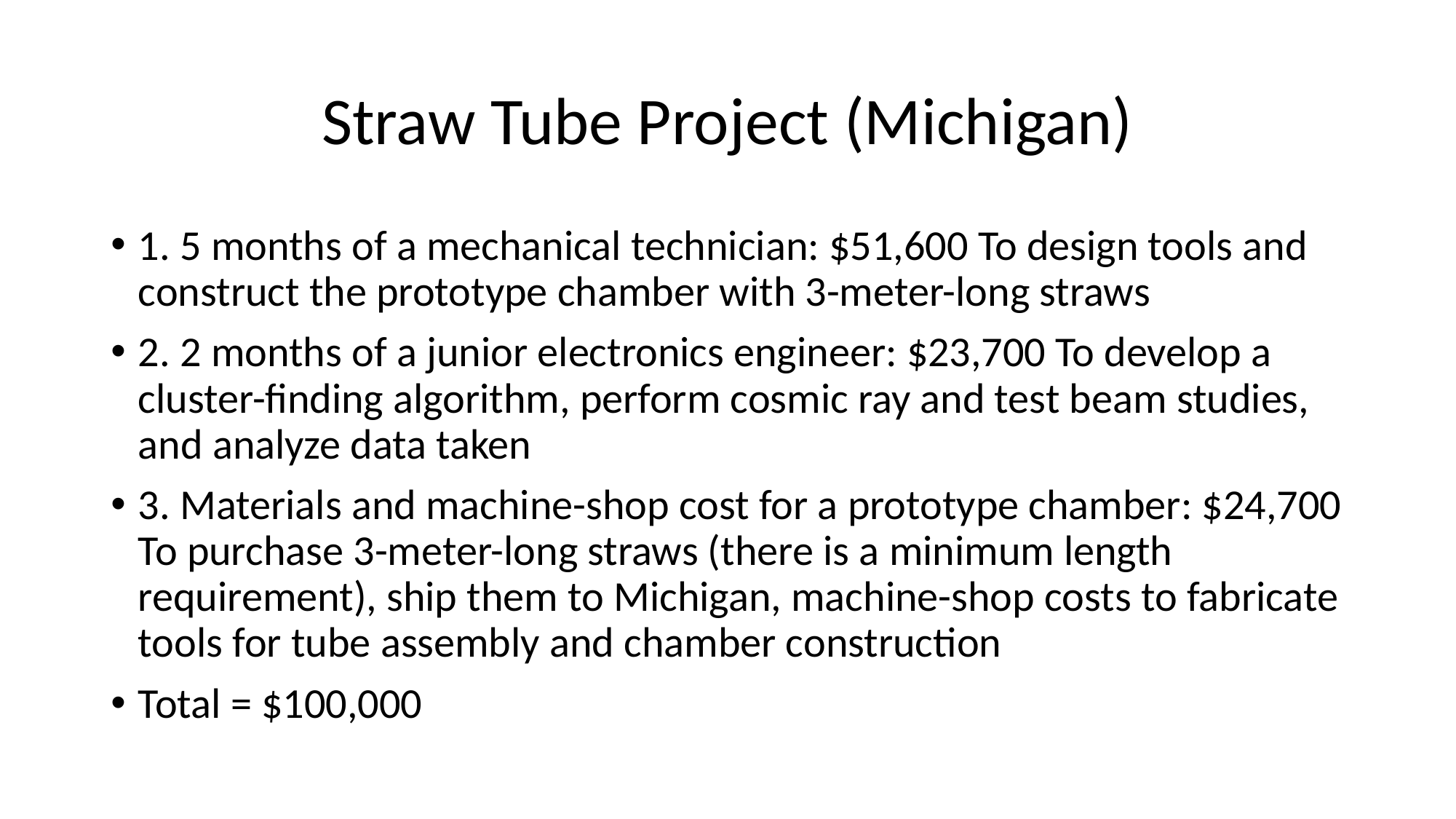

# Straw Tube Project (Michigan)
1. 5 months of a mechanical technician: $51,600 To design tools and construct the prototype chamber with 3-meter-long straws
2. 2 months of a junior electronics engineer: $23,700 To develop a cluster-finding algorithm, perform cosmic ray and test beam studies, and analyze data taken
3. Materials and machine-shop cost for a prototype chamber: $24,700 To purchase 3-meter-long straws (there is a minimum length requirement), ship them to Michigan, machine-shop costs to fabricate tools for tube assembly and chamber construction
Total = $100,000